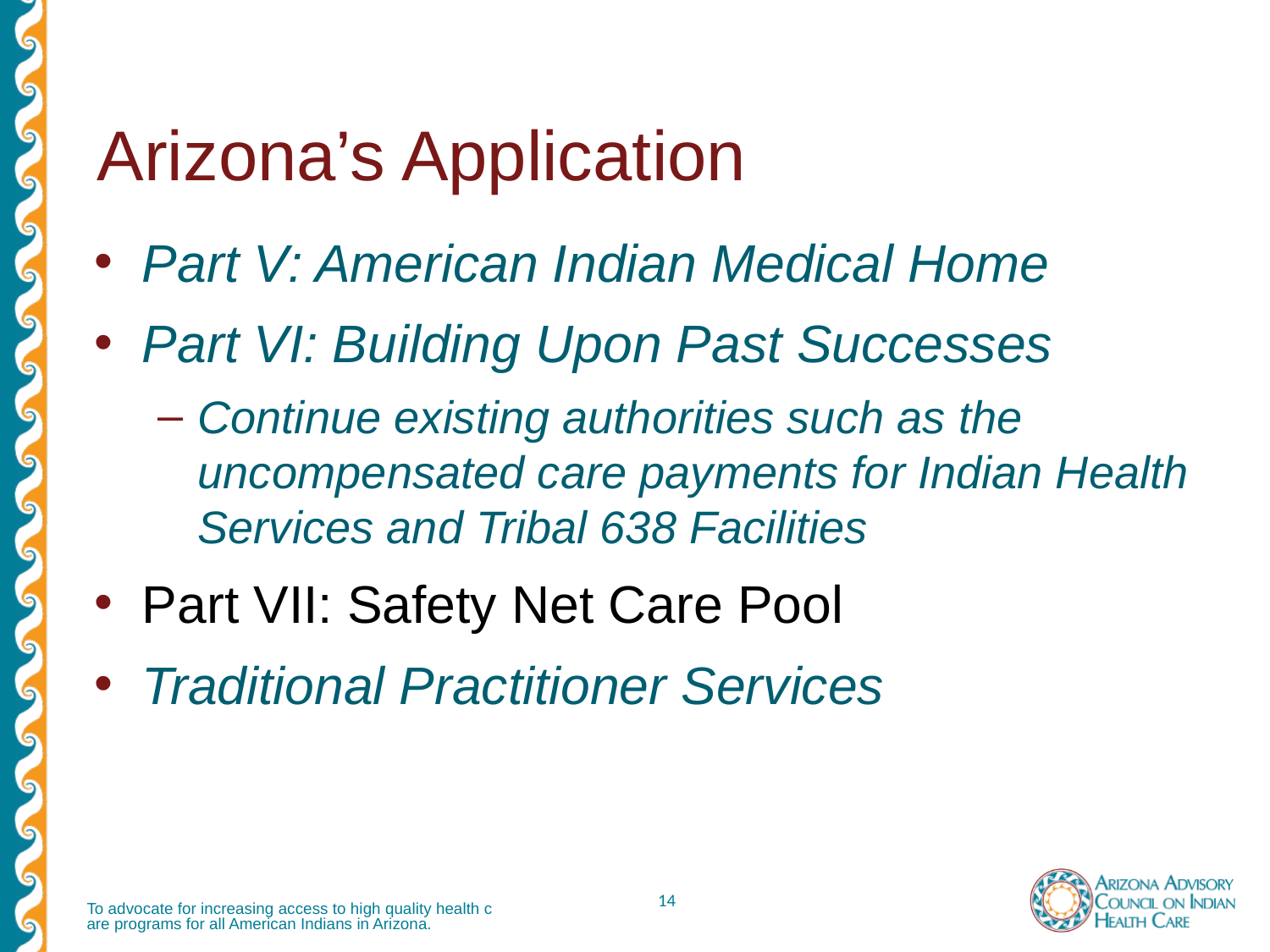

# Arizona’s Application
Part V: American Indian Medical Home
Part VI: Building Upon Past Successes
Continue existing authorities such as the uncompensated care payments for Indian Health Services and Tribal 638 Facilities
Part VII: Safety Net Care Pool
Traditional Practitioner Services

To advocate for increasing access to high quality health care programs for all American Indians in Arizona.
14